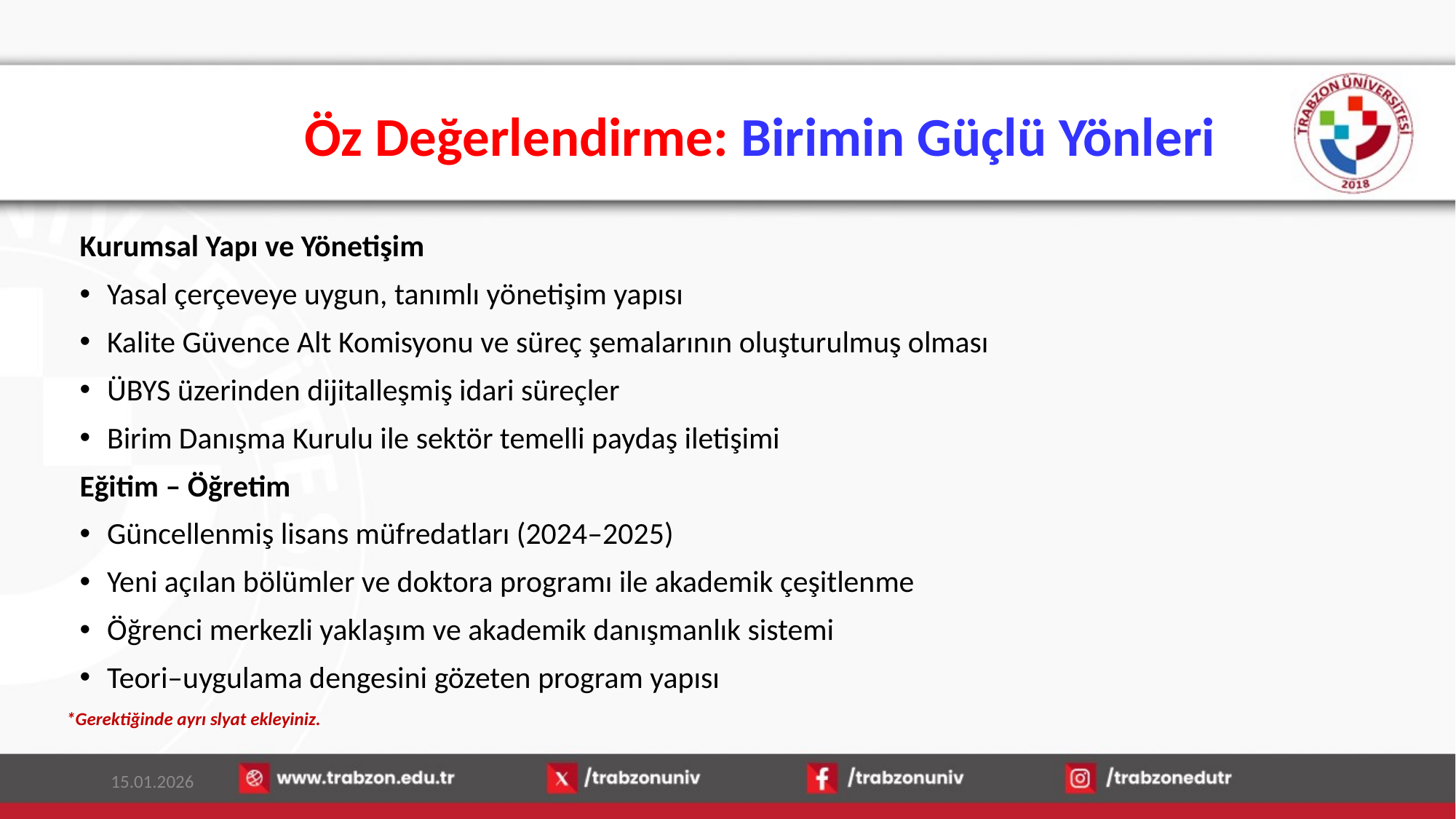

# Öz Değerlendirme: Birimin Güçlü Yönleri
Kurumsal Yapı ve Yönetişim
Yasal çerçeveye uygun, tanımlı yönetişim yapısı
Kalite Güvence Alt Komisyonu ve süreç şemalarının oluşturulmuş olması
ÜBYS üzerinden dijitalleşmiş idari süreçler
Birim Danışma Kurulu ile sektör temelli paydaş iletişimi
Eğitim – Öğretim
Güncellenmiş lisans müfredatları (2024–2025)
Yeni açılan bölümler ve doktora programı ile akademik çeşitlenme
Öğrenci merkezli yaklaşım ve akademik danışmanlık sistemi
Teori–uygulama dengesini gözeten program yapısı
*Gerektiğinde ayrı slyat ekleyiniz.
15.01.2026
77